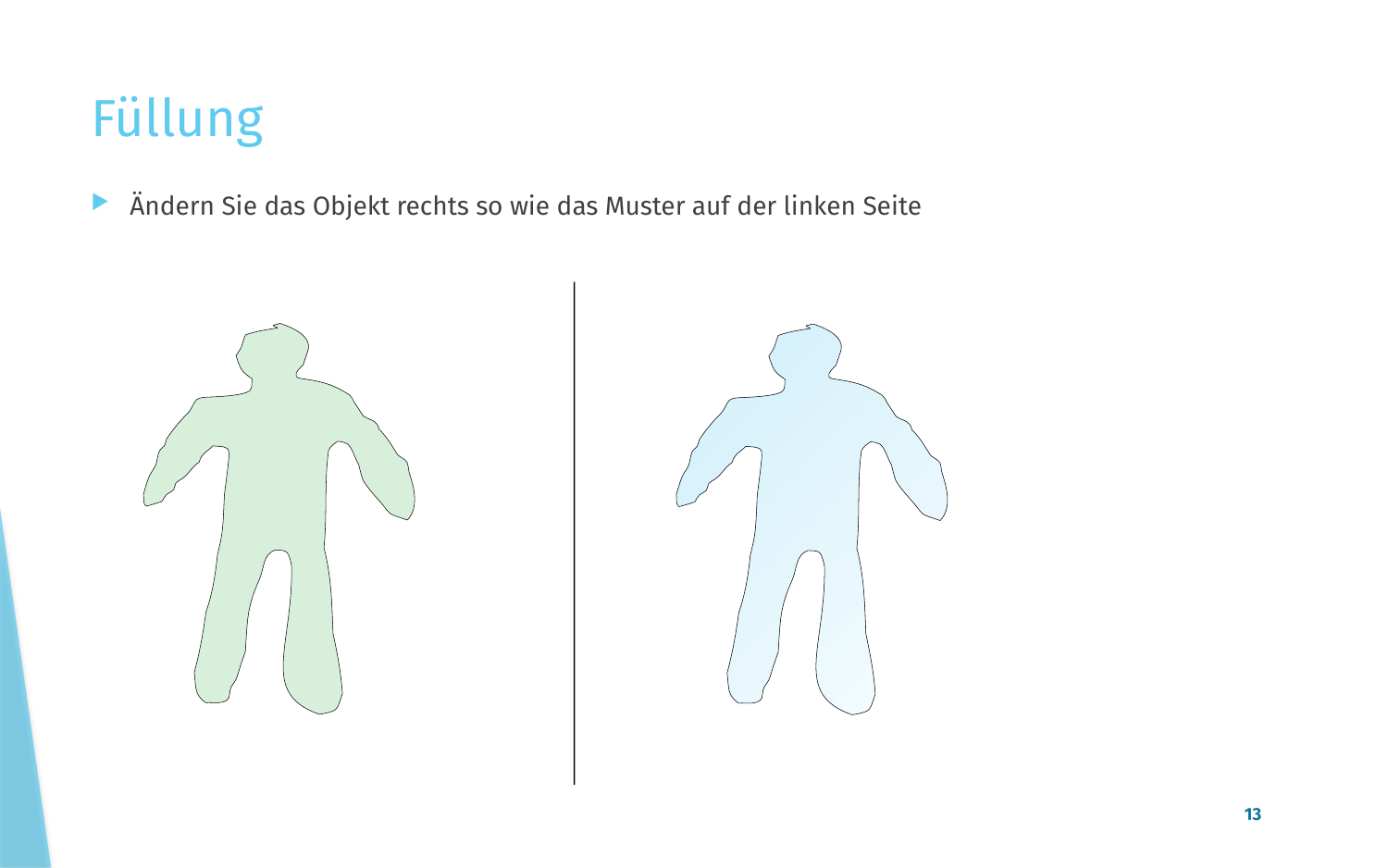

# Füllung
Ändern Sie das Objekt rechts so wie das Muster auf der linken Seite

13